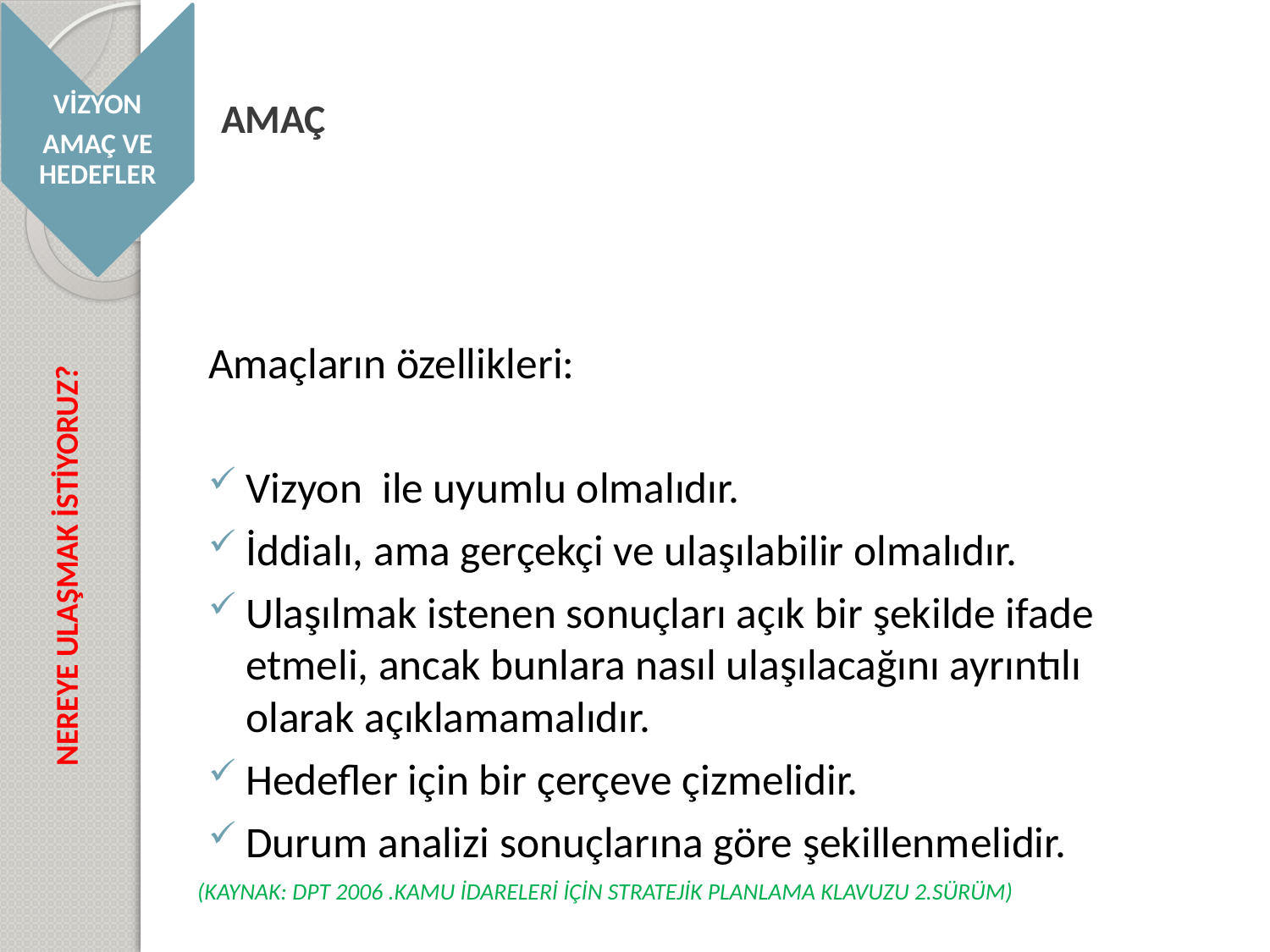

VİZYON
AMAÇ VE HEDEFLER
# AMAÇ

Amaçların özellikleri:

Vizyon  ile uyumlu olmalıdır.
İddialı, ama gerçekçi ve ulaşılabilir olmalıdır.
Ulaşılmak istenen sonuçları açık bir şekilde ifade etmeli, ancak bunlara nasıl ulaşılacağını ayrıntılı olarak açıklamamalıdır.
Hedefler için bir çerçeve çizmelidir.
Durum analizi sonuçlarına göre şekillenmelidir.
(KAYNAK: DPT 2006 .KAMU İDARELERİ İÇİN STRATEJİK PLANLAMA KLAVUZU 2.SÜRÜM)

NEREYE ULAŞMAK İSTİYORUZ?